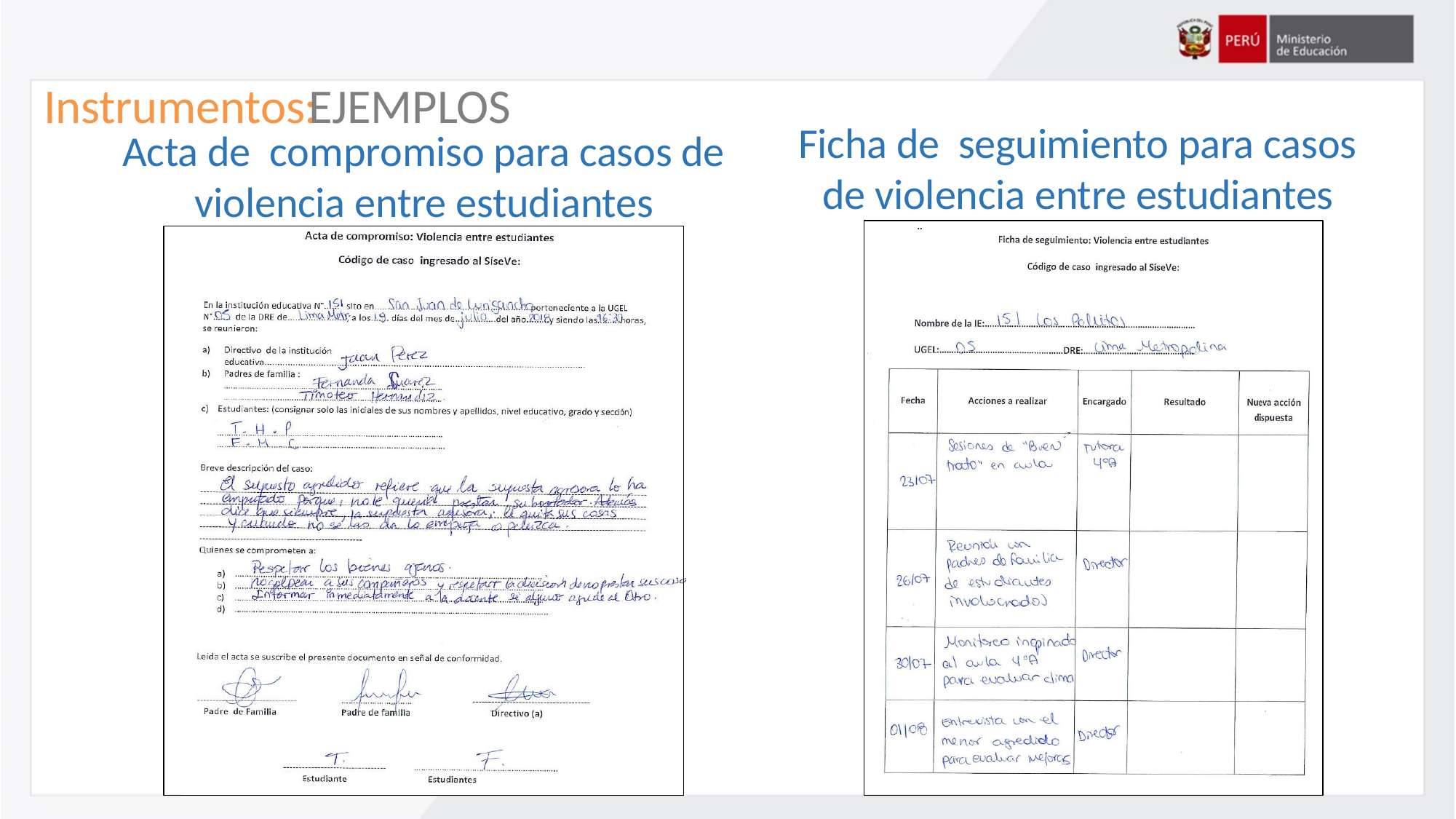

Instrumentos:
EJEMPLOS
Ficha de  seguimiento para casos de violencia entre estudiantes
Acta de  compromiso para casos de violencia entre estudiantes